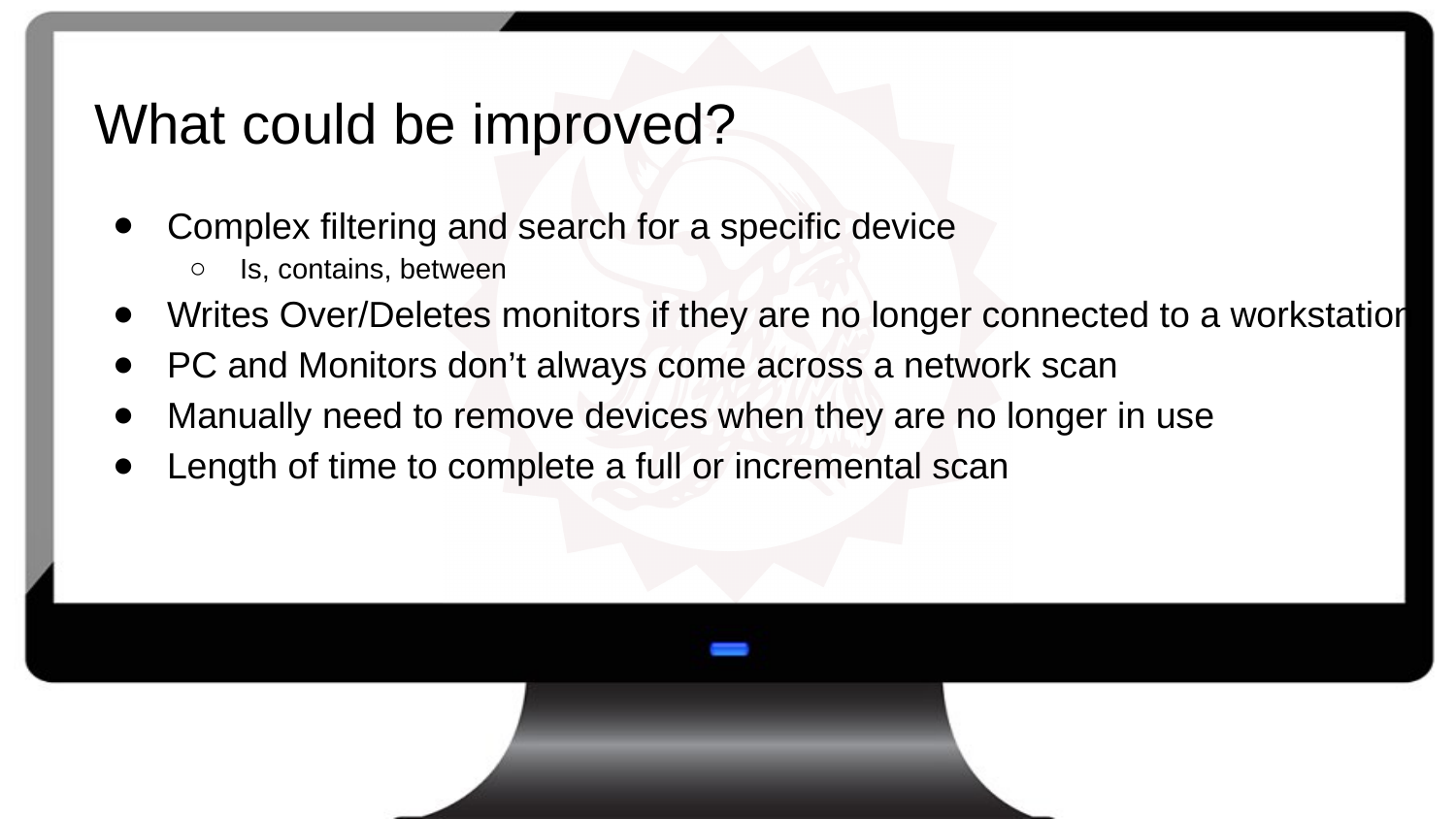

# What could be improved?
Complex filtering and search for a specific device
Is, contains, between
Writes Over/Deletes monitors if they are no longer connected to a workstation
PC and Monitors don’t always come across a network scan
Manually need to remove devices when they are no longer in use
Length of time to complete a full or incremental scan